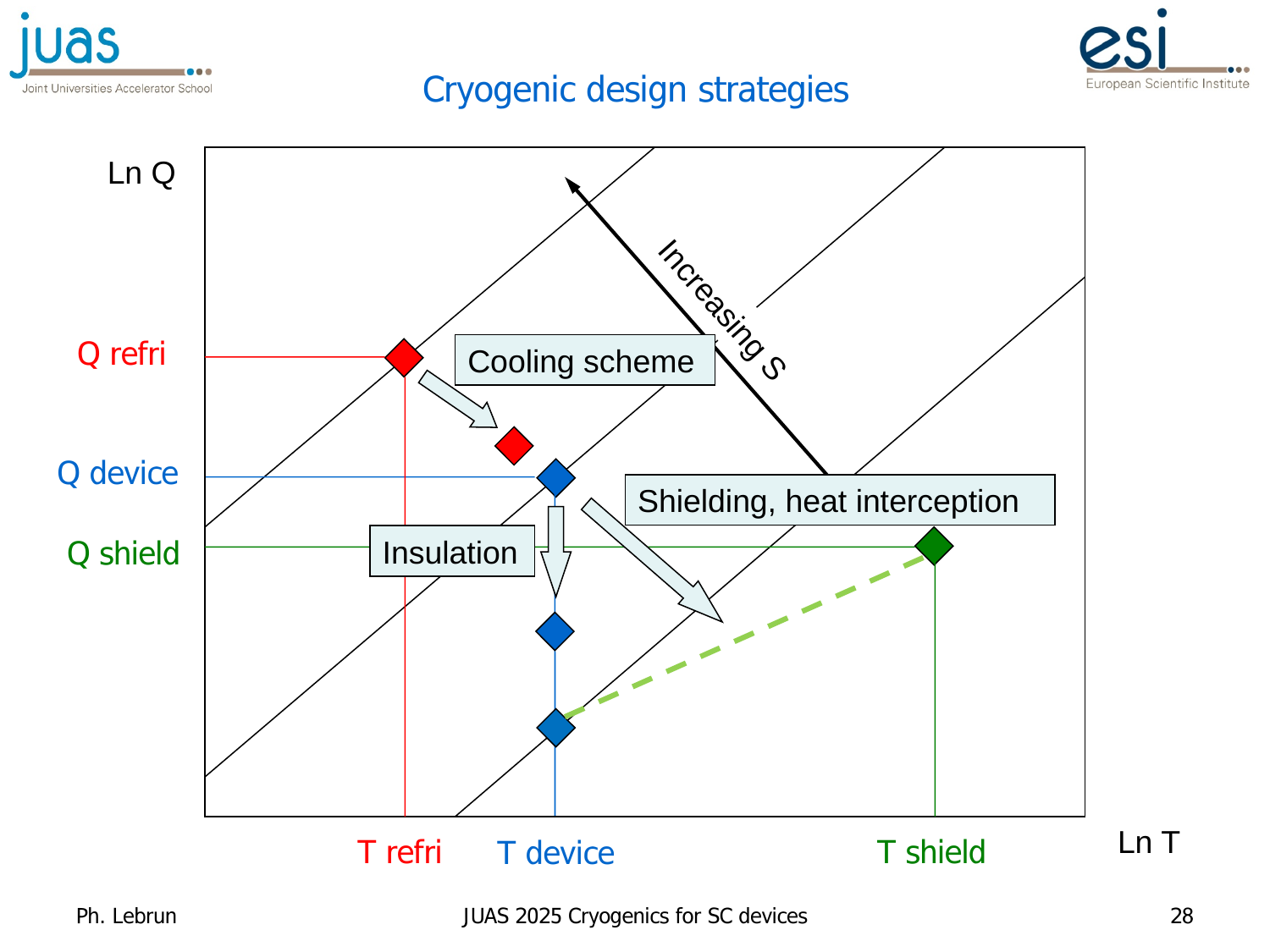

# Cryogenic design strategies
Ln Q

Increasing S
Ln T

Q refri

T refri
Cooling scheme

Q device

T device
Shielding, heat interception
Q shield

T shield

Insulation

Ph. Lebrun
JUAS 2025 Cryogenics for SC devices
28